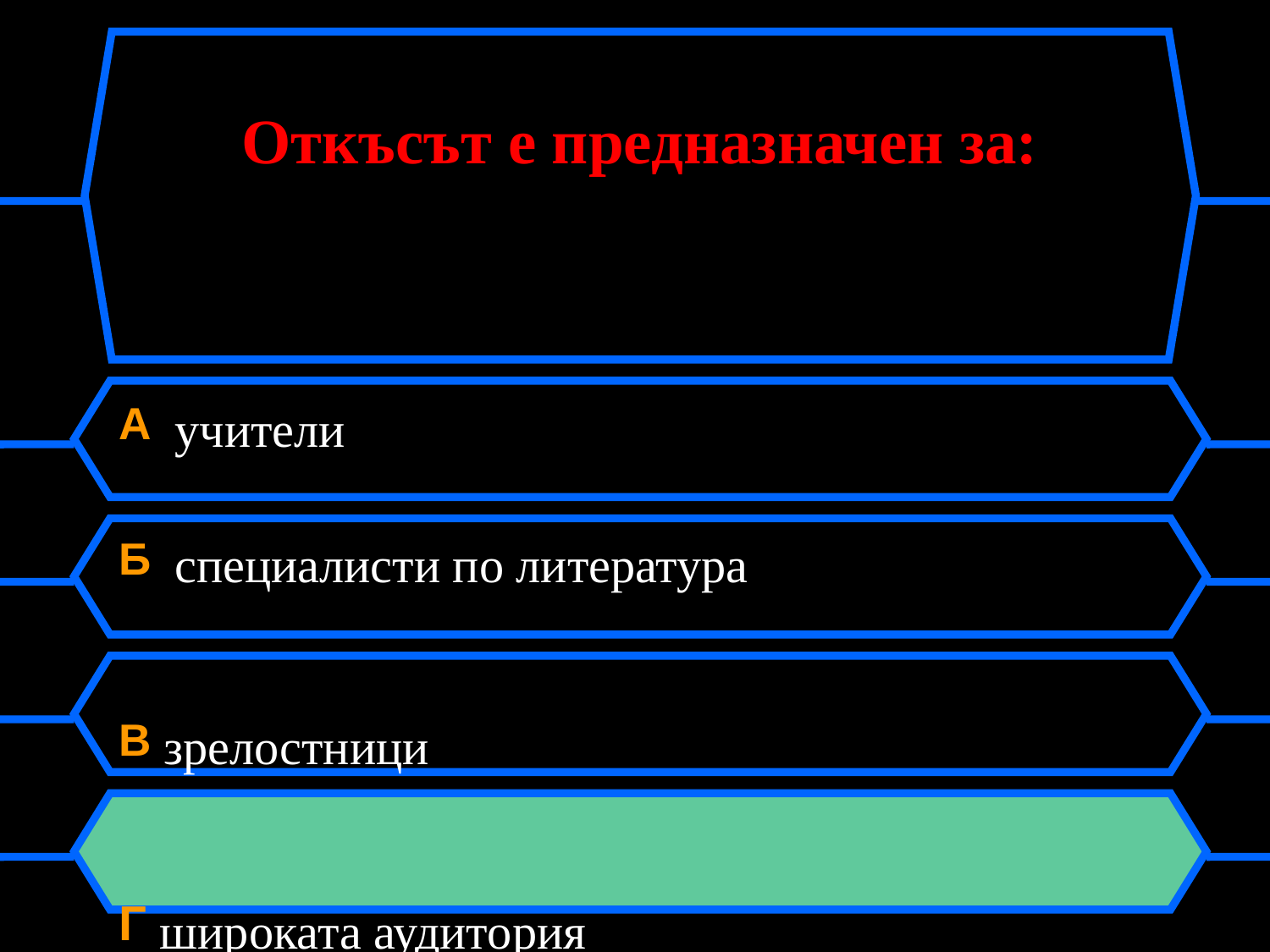

# Откъсът е предназначен за:

A учители
Б специалисти по литература

В зрелостници

Г широката аудитория